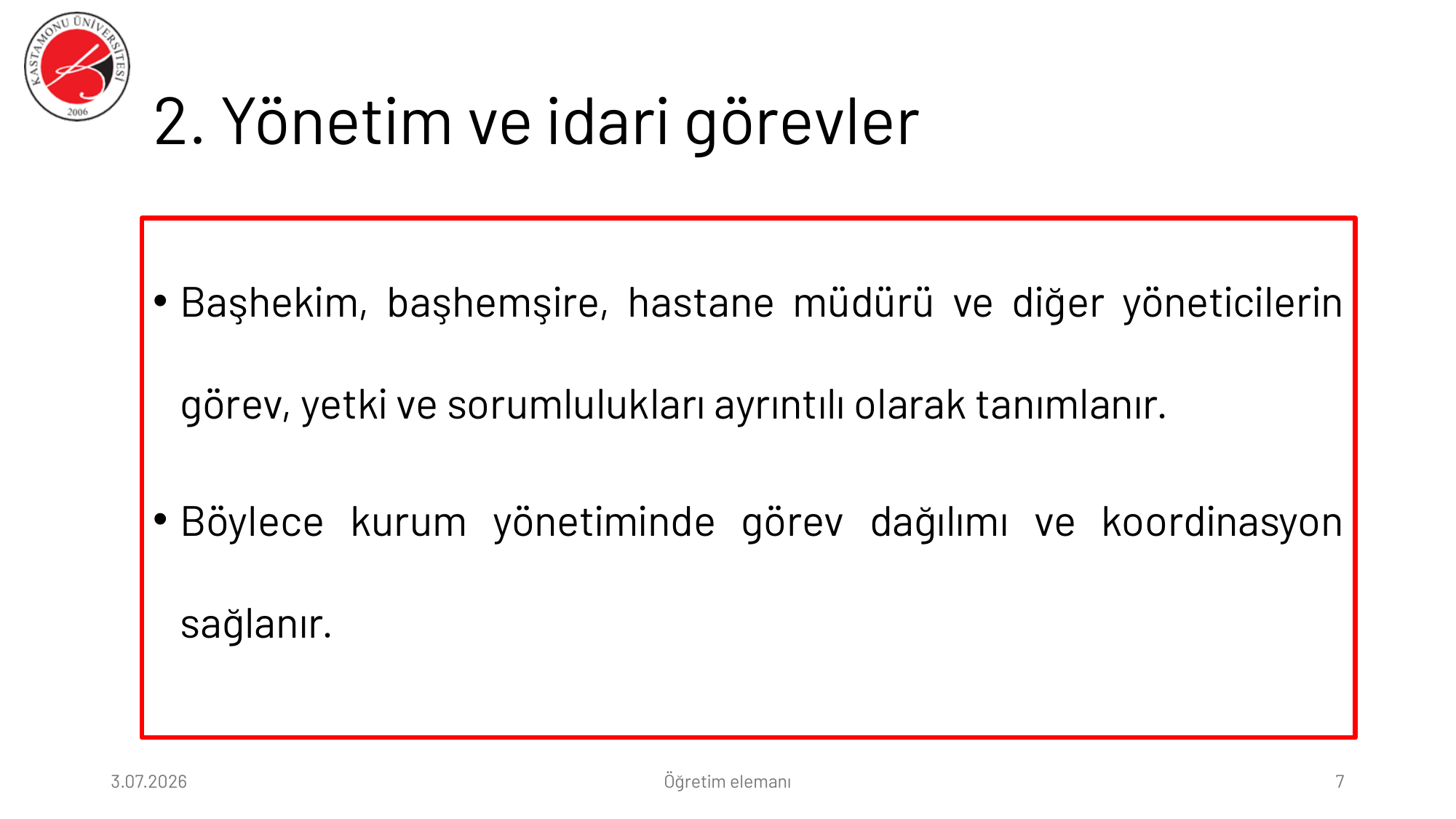

# 2. Yönetim ve idari görevler
Başhekim, başhemşire, hastane müdürü ve diğer yöneticilerin görev, yetki ve sorumlulukları ayrıntılı olarak tanımlanır.
Böylece kurum yönetiminde görev dağılımı ve koordinasyon sağlanır.
3.07.2026
Öğretim elemanı
7